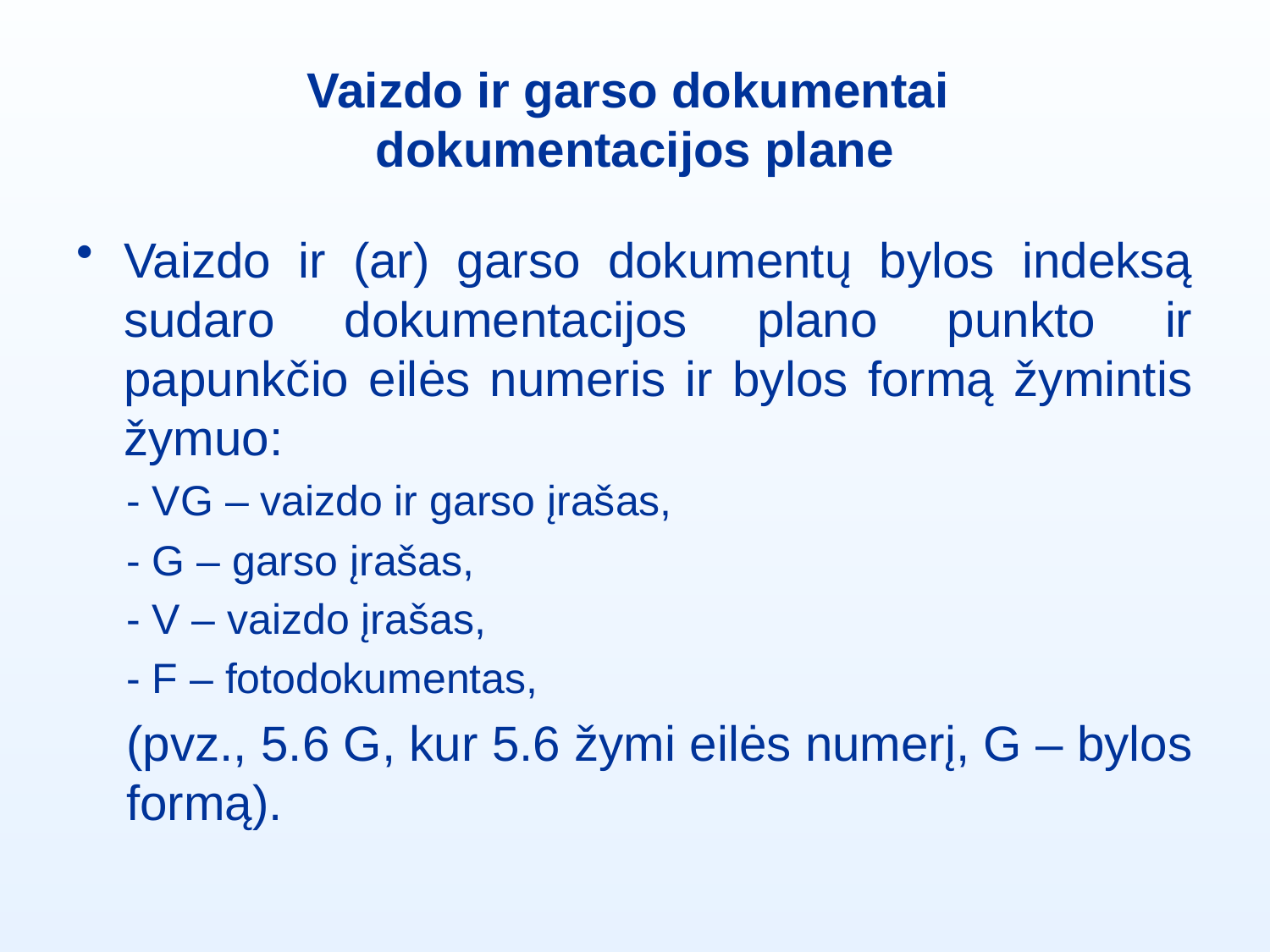

# Vaizdo ir garso dokumentai dokumentacijos plane
Vaizdo ir (ar) garso dokumentų bylos indeksą sudaro dokumentacijos plano punkto ir papunkčio eilės numeris ir bylos formą žymintis žymuo:
- VG – vaizdo ir garso įrašas,
- G – garso įrašas,
- V – vaizdo įrašas,
- F – fotodokumentas,
(pvz., 5.6 G, kur 5.6 žymi eilės numerį, G – bylos formą).